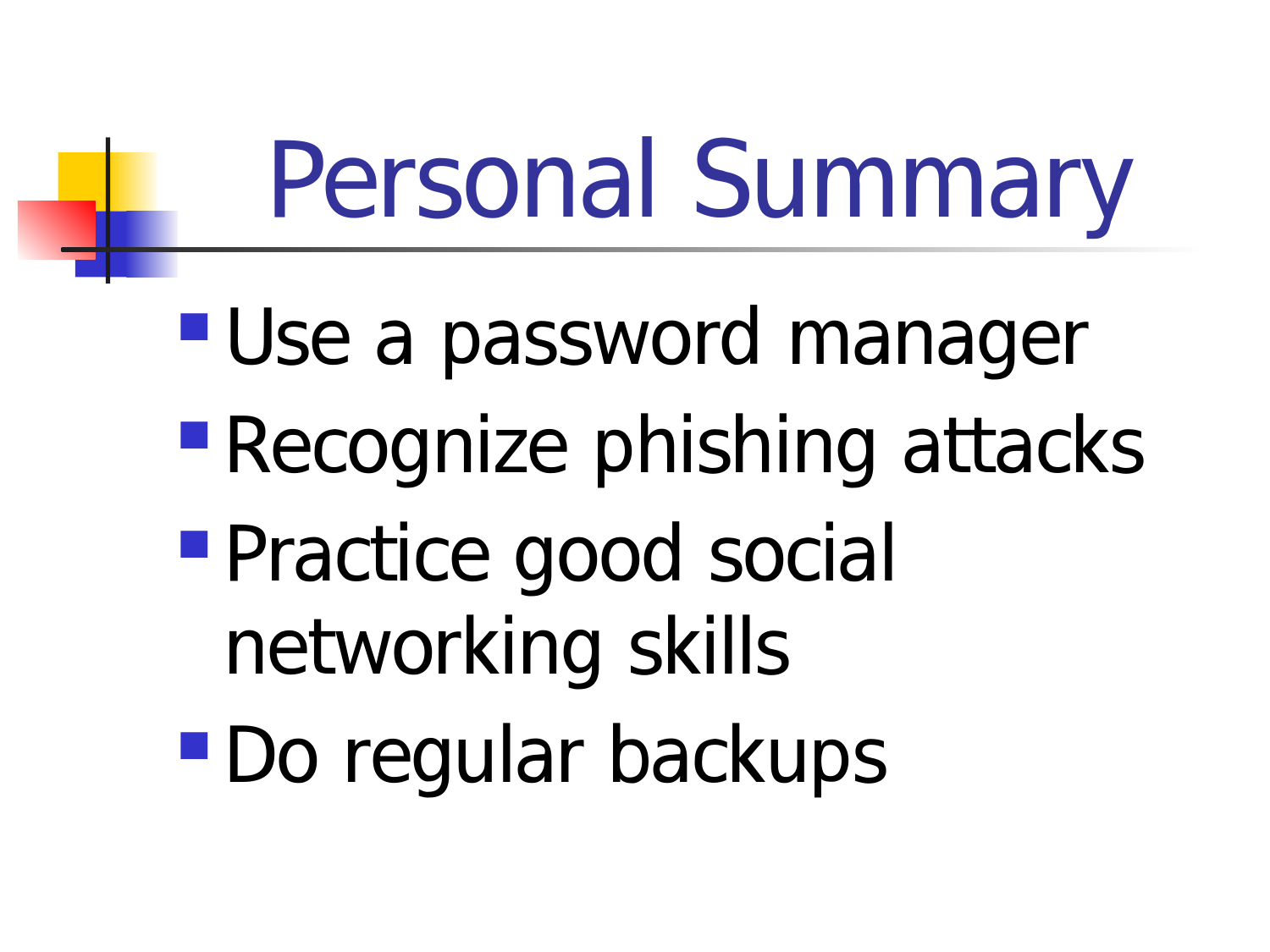

# Personal Summary
Use a password manager
Recognize phishing attacks
Practice good social networking skills
Do regular backups